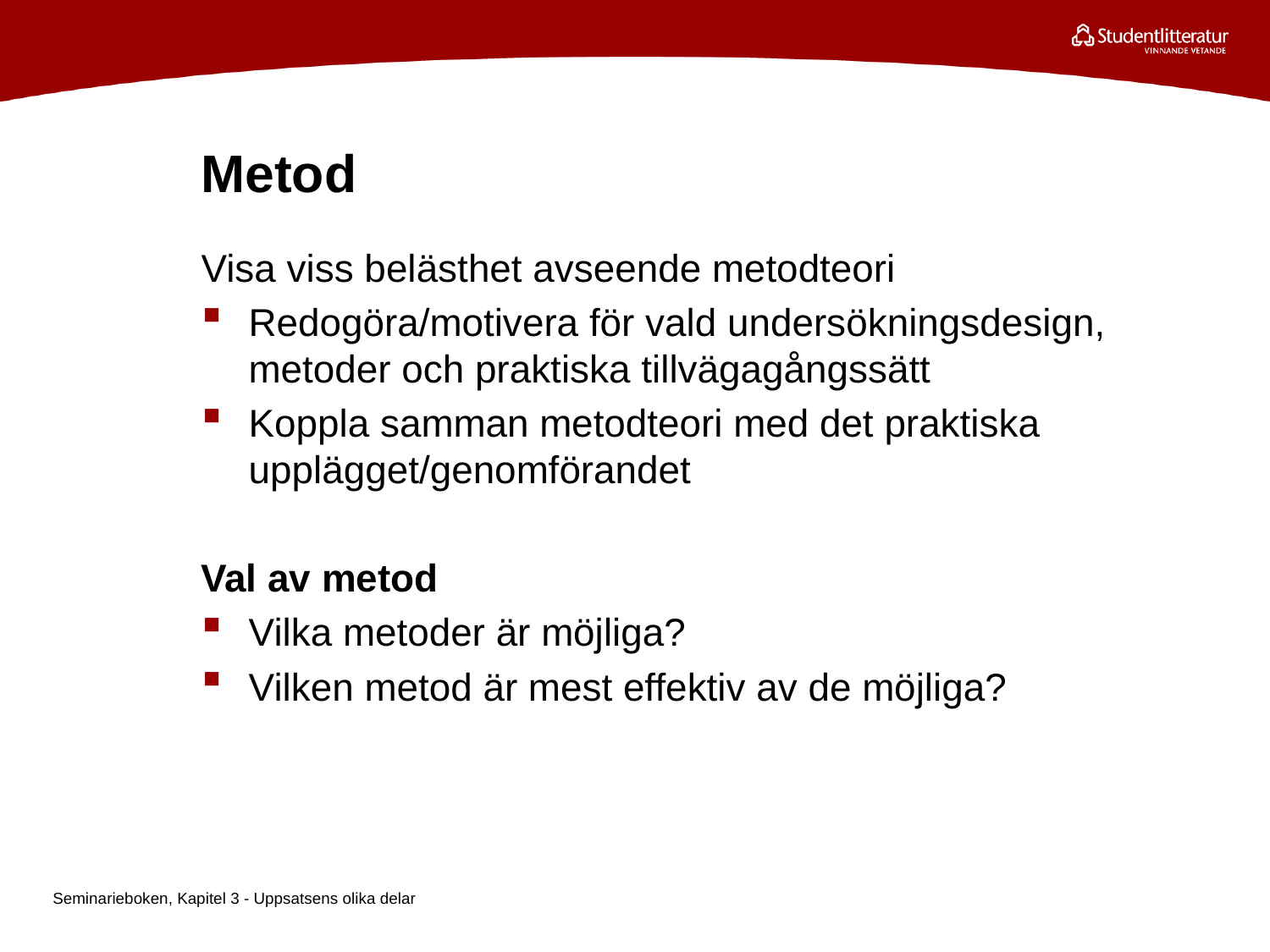

# Metod
Visa viss belästhet avseende metodteori
Redogöra/motivera för vald undersökningsdesign, metoder och praktiska tillvägagångssätt
Koppla samman metodteori med det praktiska upplägget/genomförandet

Val av metod
Vilka metoder är möjliga?
Vilken metod är mest effektiv av de möjliga?
Seminarieboken, Kapitel 3 - Uppsatsens olika delar